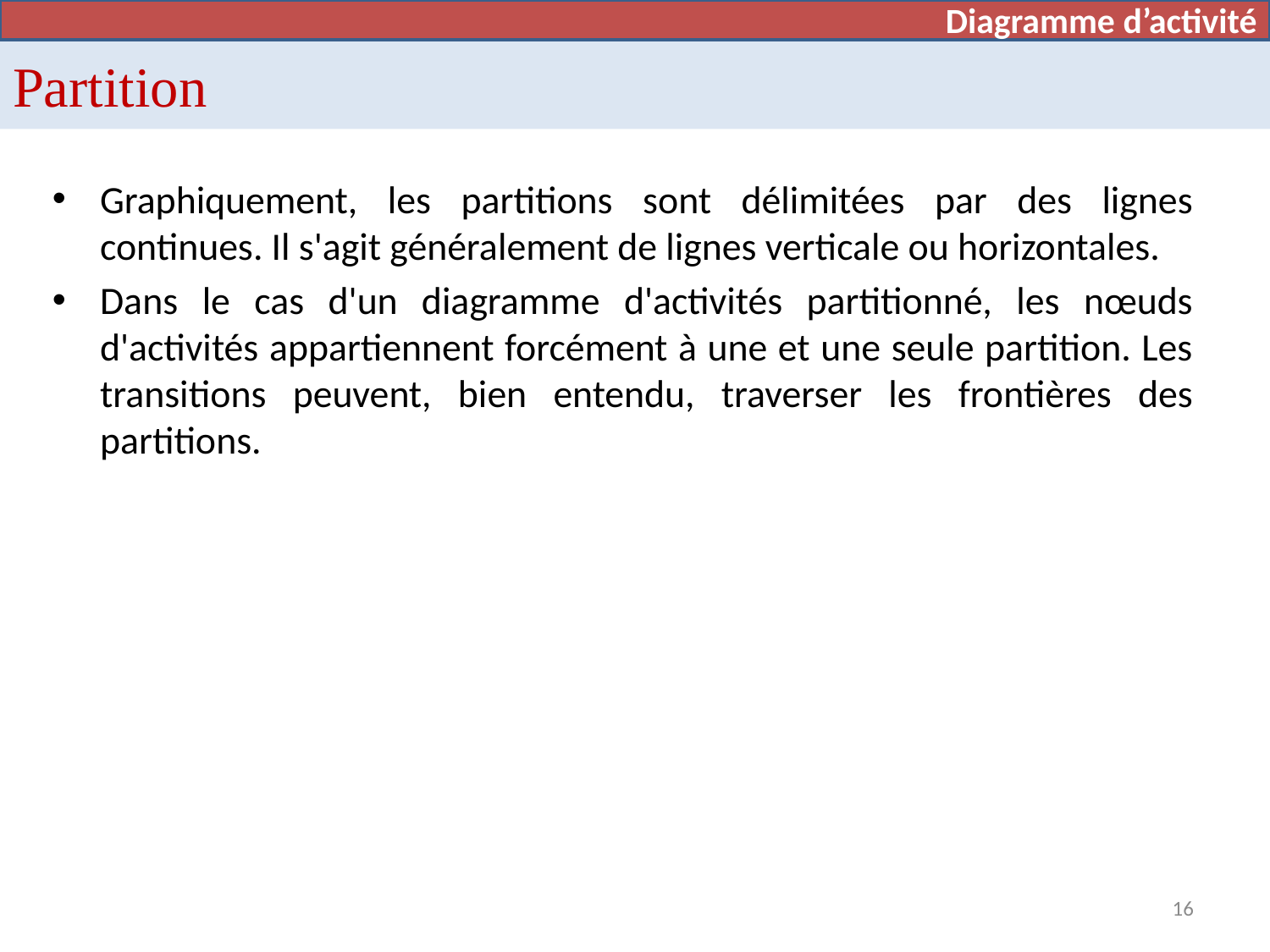

Diagramme d’activité
# Partition
Graphiquement, les partitions sont délimitées par des lignes continues. Il s'agit généralement de lignes verticale ou horizontales.
Dans le cas d'un diagramme d'activités partitionné, les nœuds d'activités appartiennent forcément à une et une seule partition. Les transitions peuvent, bien entendu, traverser les frontières des partitions.

16